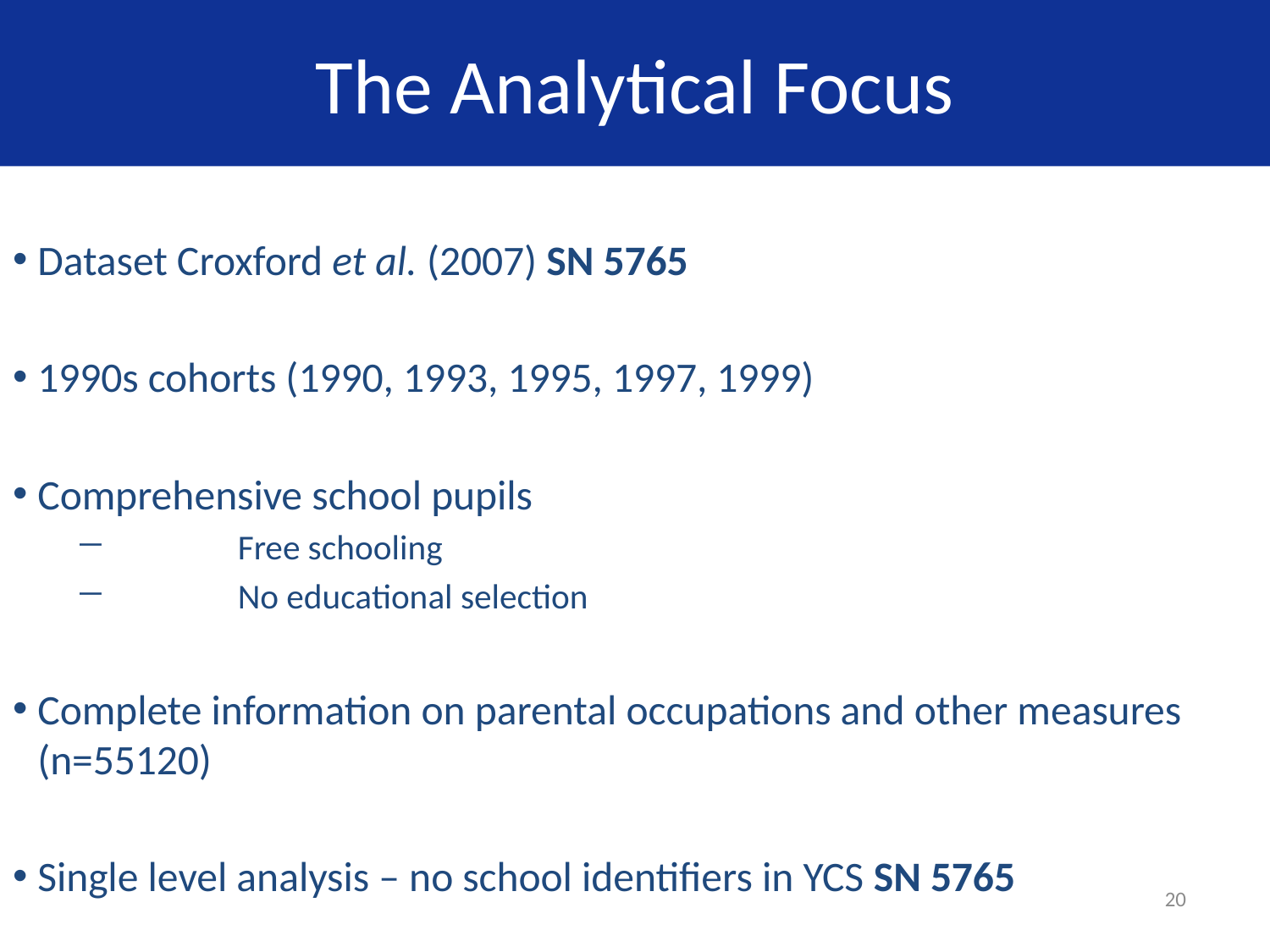

# The Analytical Focus

Dataset Croxford et al. (2007) SN 5765

1990s cohorts (1990, 1993, 1995, 1997, 1999)

Comprehensive school pupils
	Free schooling
	No educational selection

Complete information on parental occupations and other measures (n=55120)

Single level analysis – no school identifiers in YCS SN 5765

20